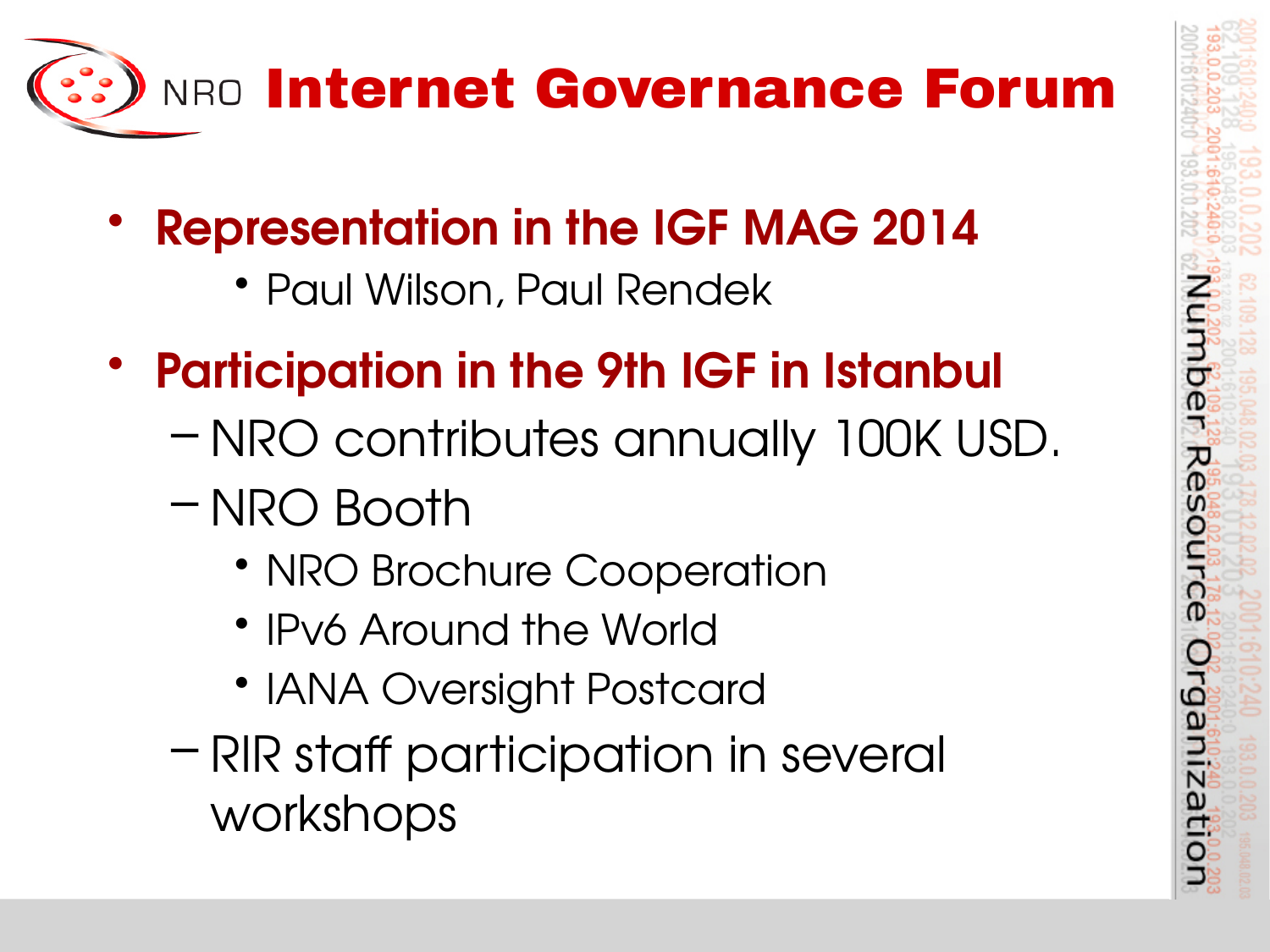

# Internet Governance Forum
Representation in the IGF MAG 2014
Paul Wilson, Paul Rendek
Participation in the 9th IGF in Istanbul
NRO contributes annually 100K USD.
NRO Booth
NRO Brochure Cooperation
IPv6 Around the World
IANA Oversight Postcard
RIR staff participation in several workshops